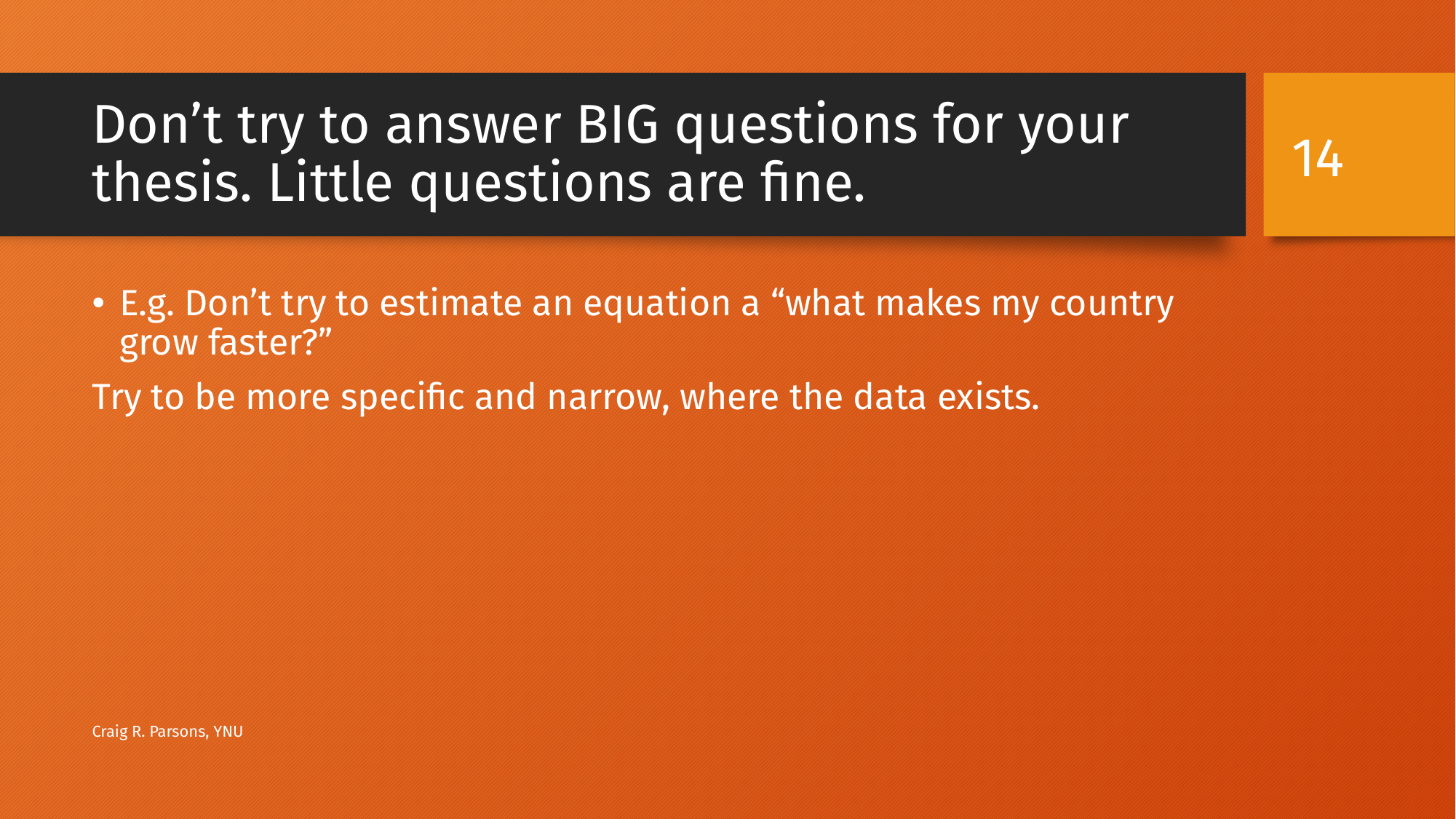

14
# Don’t try to answer BIG questions for your thesis. Little questions are fine.
E.g. Don’t try to estimate an equation a “what makes my country grow faster?”
Try to be more specific and narrow, where the data exists.
Craig R. Parsons, YNU